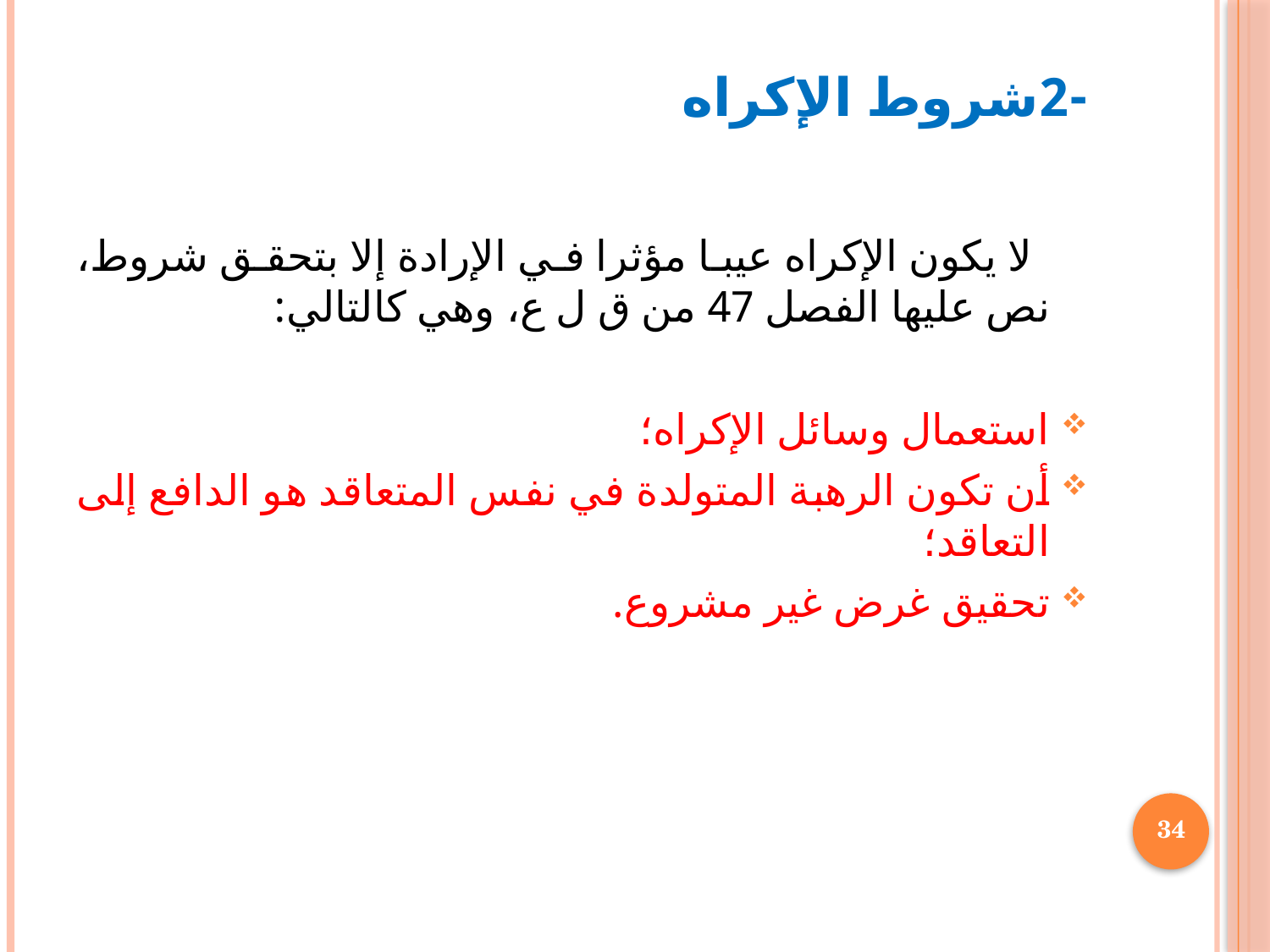

# -2شروط الإكراه
   لا يكون الإكراه عيبا مؤثرا في الإرادة إلا بتحقق شروط، نص عليها الفصل 47 من ق ل ع، وهي كالتالي:

استعمال وسائل الإكراه؛
أن تكون الرهبة المتولدة في نفس المتعاقد هو الدافع إلى التعاقد؛
تحقيق غرض غير مشروع.
34